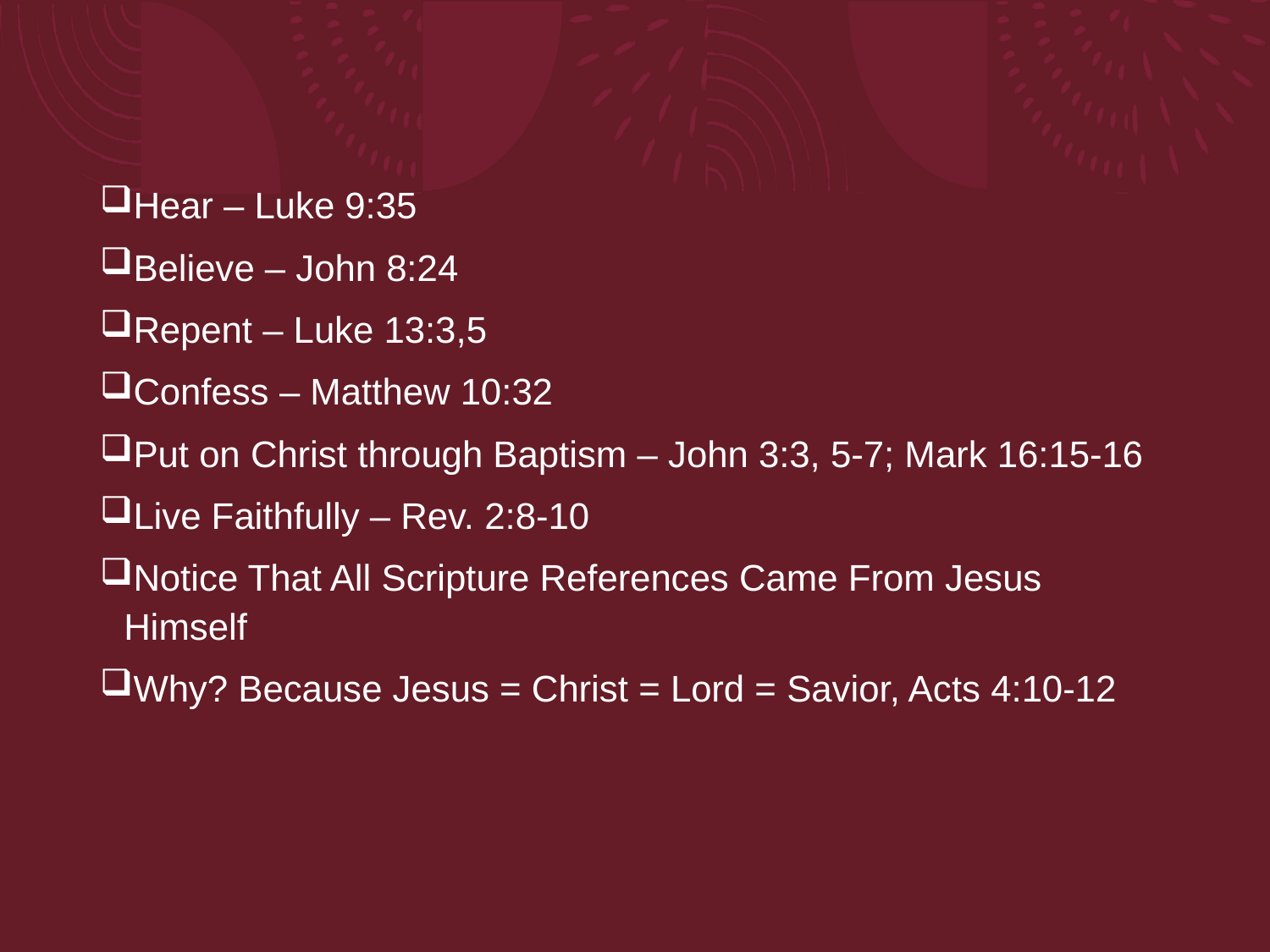

#
Hear – Luke 9:35
Believe – John 8:24
Repent – Luke 13:3,5
Confess – Matthew 10:32
Put on Christ through Baptism – John 3:3, 5-7; Mark 16:15-16
Live Faithfully – Rev. 2:8-10
Notice That All Scripture References Came From Jesus Himself
Why? Because Jesus = Christ = Lord = Savior, Acts 4:10-12